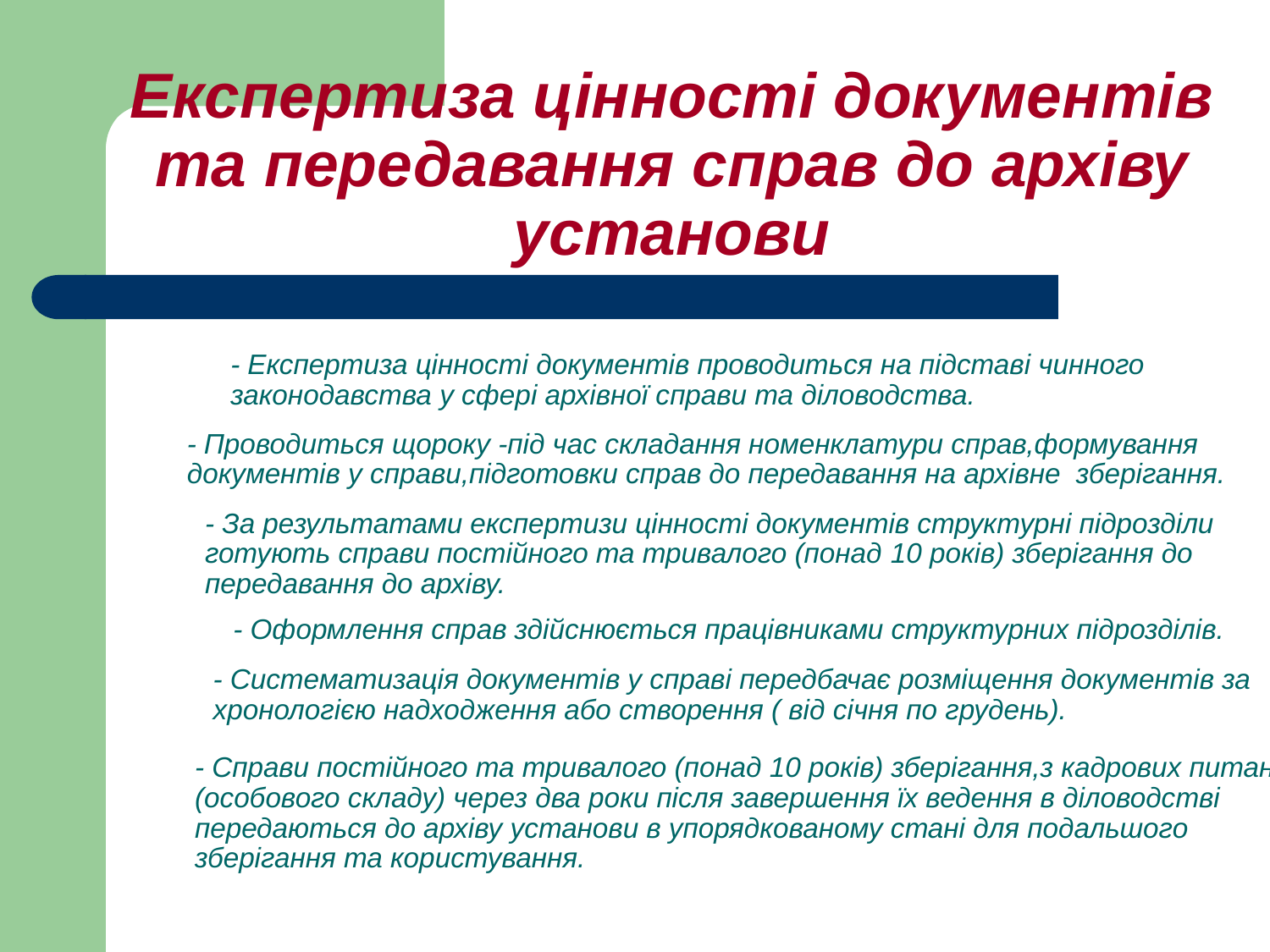

# Експертиза цінності документів та передавання справ до архіву установи
- Експертиза цінності документів проводиться на підставі чинного законодавства у сфері архівної справи та діловодства.
- Проводиться щороку -під час складання номенклатури справ,формування документів у справи,підготовки справ до передавання на архівне  зберігання.
- За результатами експертизи цінності документів структурні підрозділи готують справи постійного та тривалого (понад 10 років) зберігання до передавання до архіву.
- Оформлення справ здійснюється працівниками структурних підрозділів.
- Систематизація документів у справі передбачає розміщення документів за хронологією надходження або створення ( від січня по грудень).
- Справи постійного та тривалого (понад 10 років) зберігання,з кадрових питань (особового складу) через два роки після завершення їх ведення в діловодстві передаються до архіву установи в упорядкованому стані для подальшого  зберігання та користування.